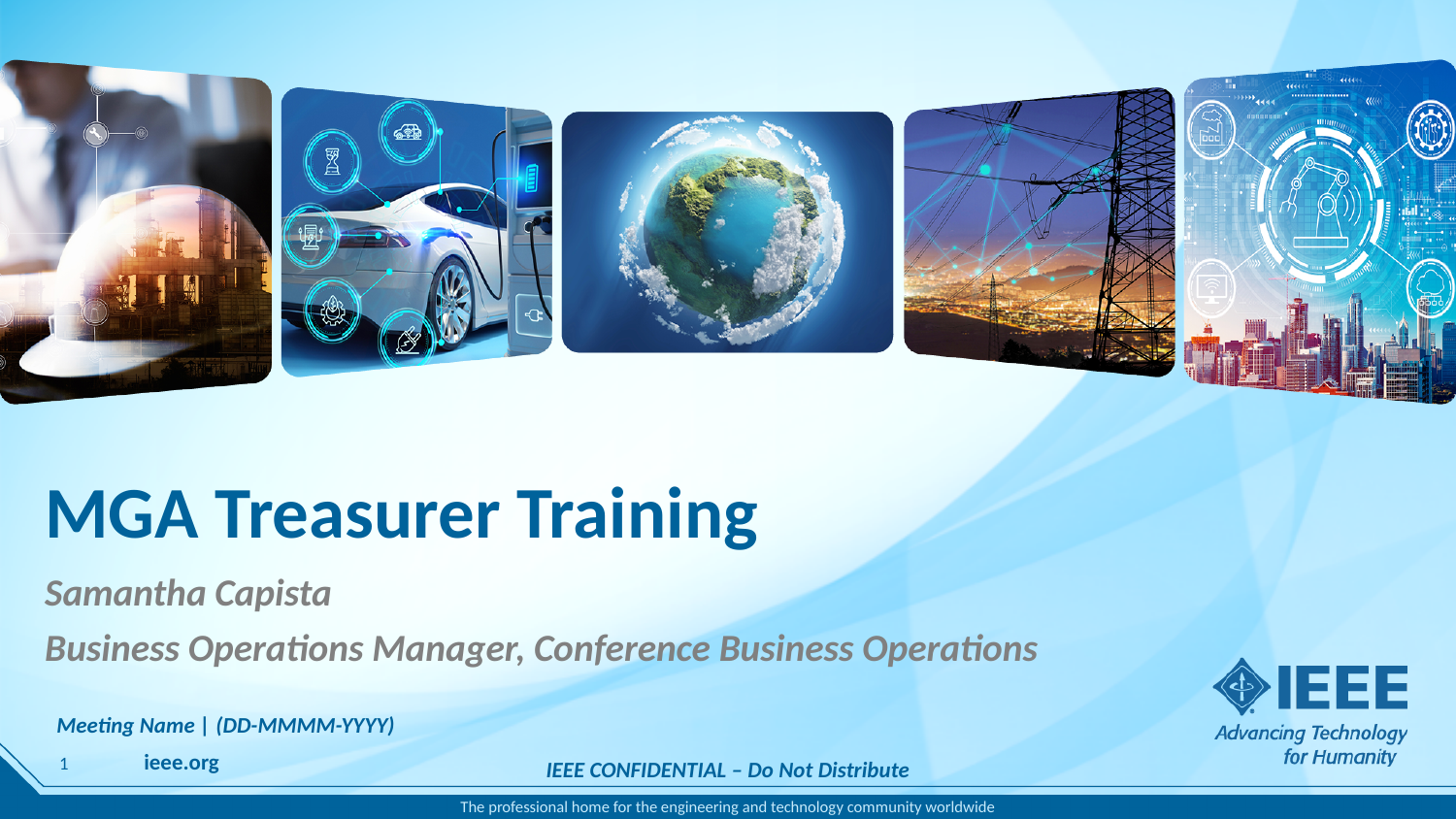

# MGA Treasurer Training
Samantha Capista
Business Operations Manager, Conference Business Operations

Meeting Name | (DD-MMMM-YYYY)
1